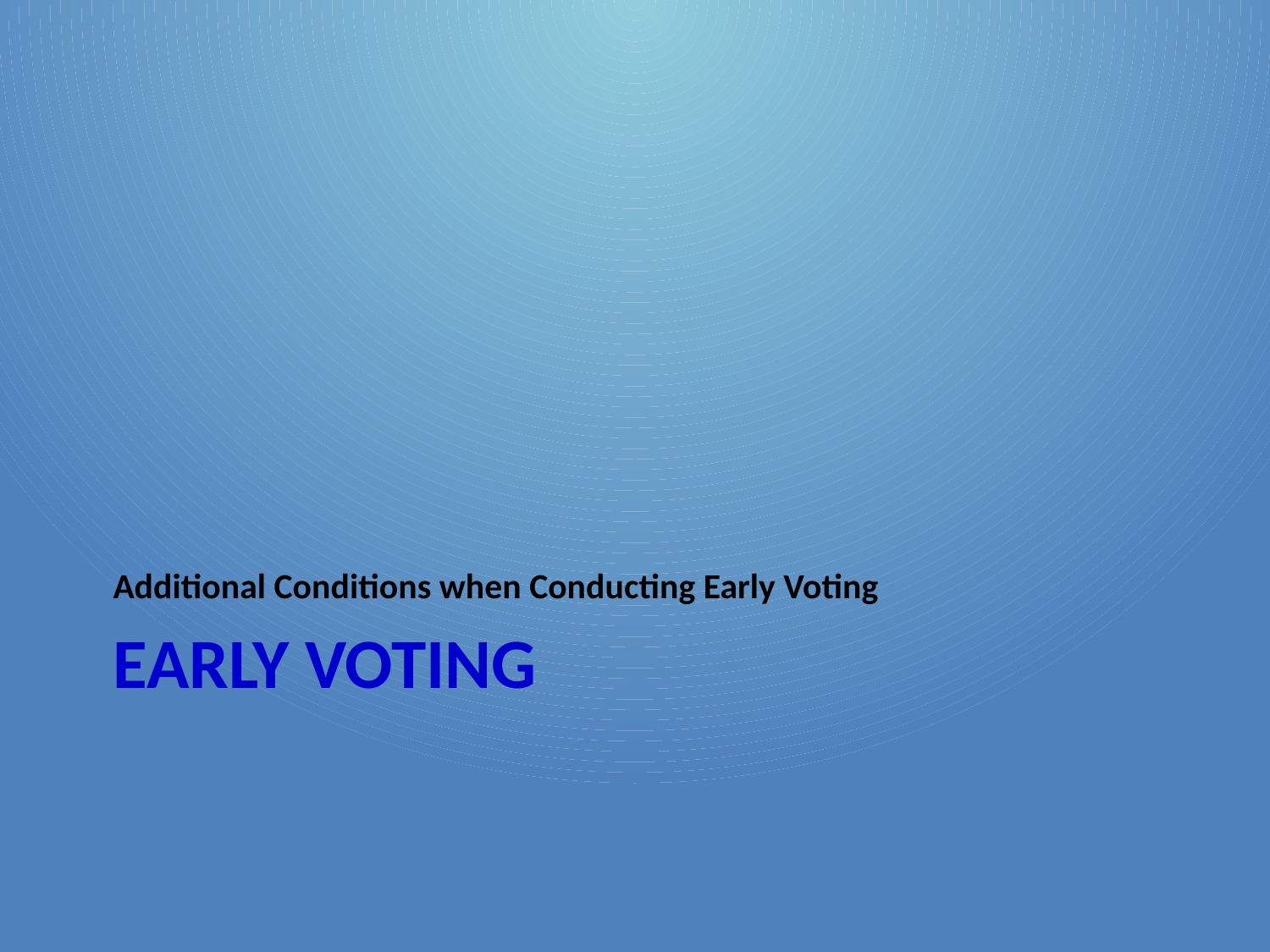

Additional Conditions when Conducting Early Voting
# Early Voting